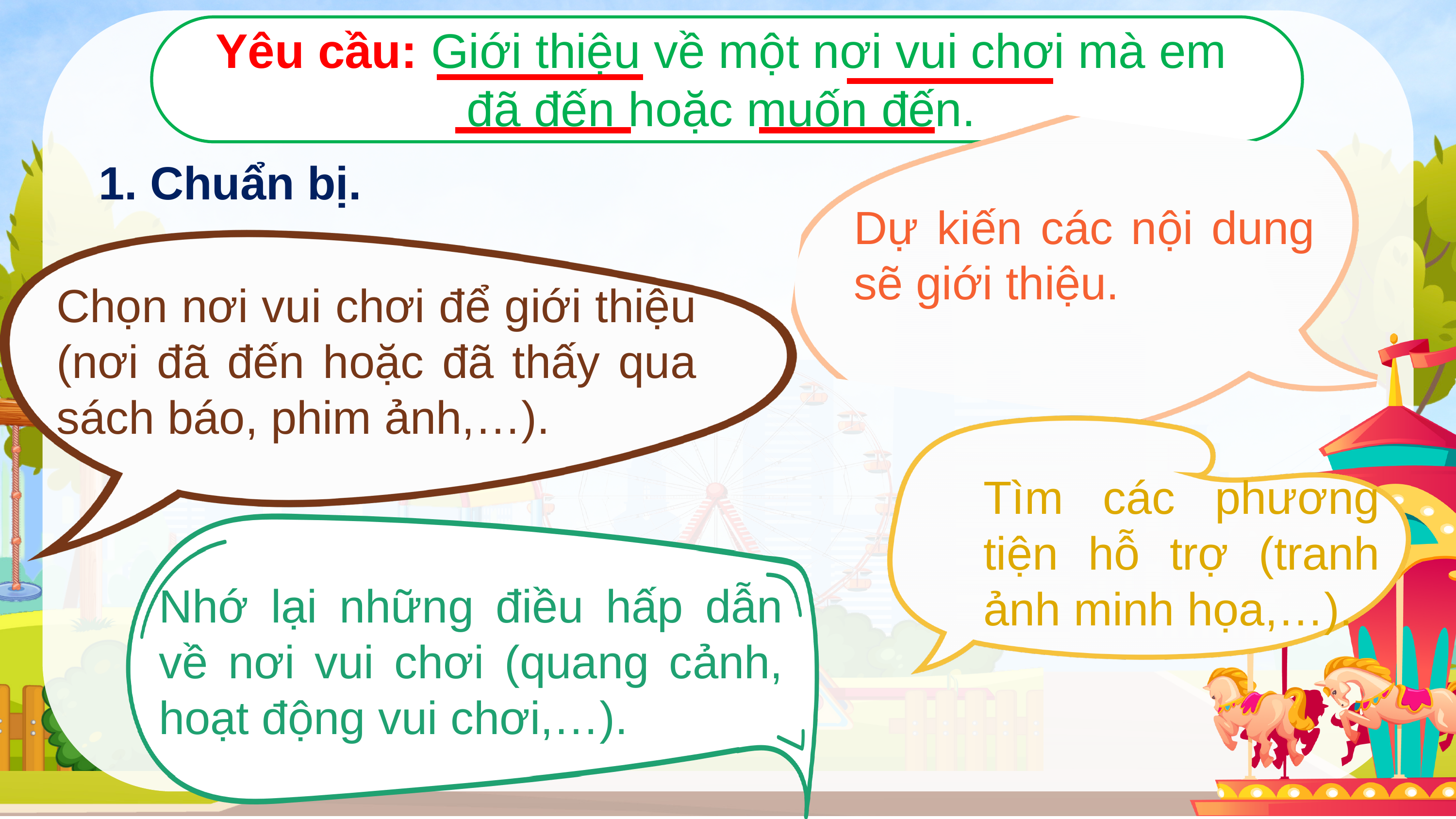

Yêu cầu: Giới thiệu về một nơi vui chơi mà em đã đến hoặc muốn đến.

Dự kiến các nội dung sẽ giới thiệu.

Chọn nơi vui chơi để giới thiệu (nơi đã đến hoặc đã thấy qua sách báo, phim ảnh,…).
1. Chuẩn bị.

Tìm các phương tiện hỗ trợ (tranh ảnh minh họa,…).

Nhớ lại những điều hấp dẫn về nơi vui chơi (quang cảnh, hoạt động vui chơi,…).